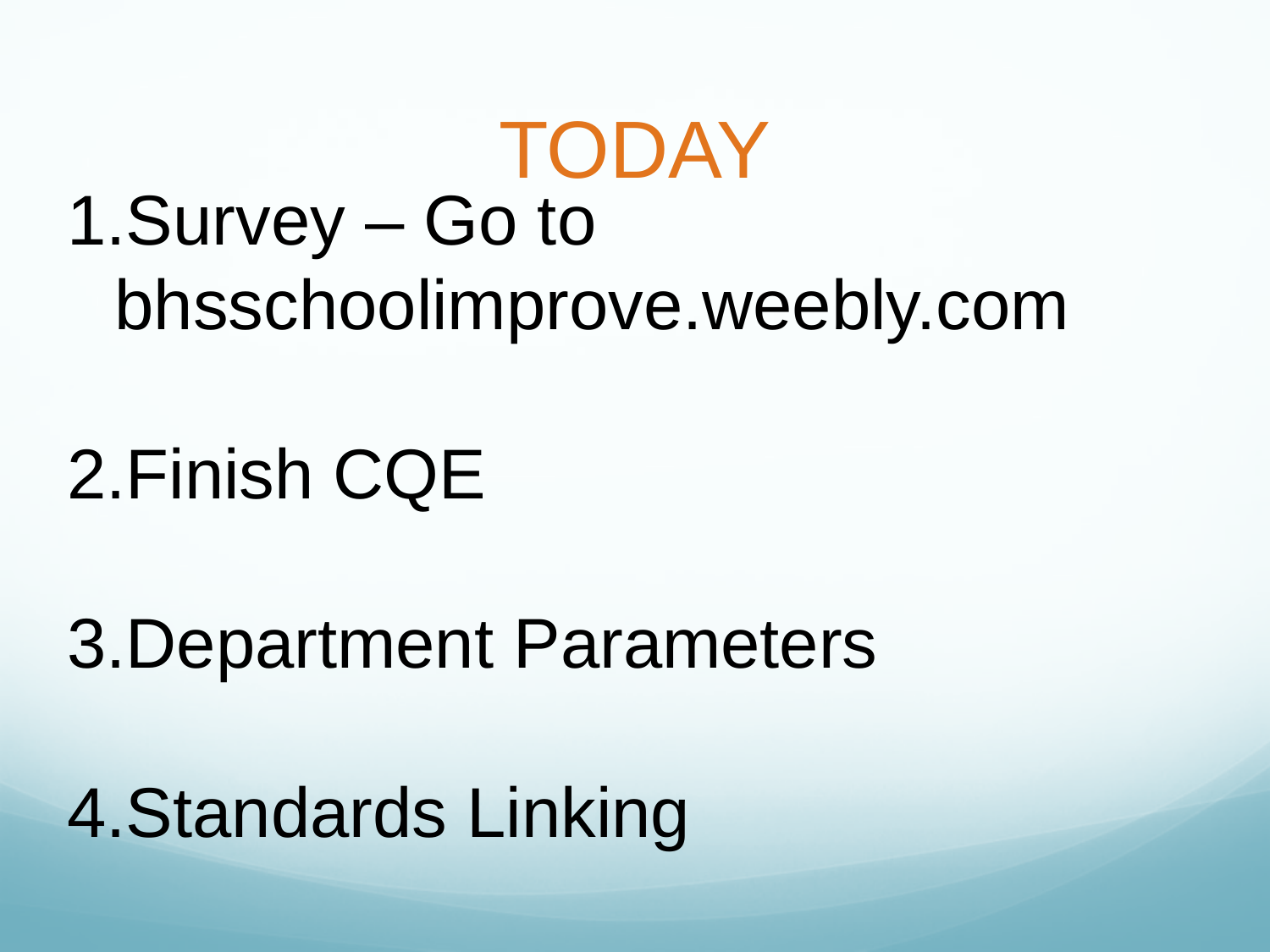

# TODAY
Survey – Go to bhsschoolimprove.weebly.com

Finish CQE

Department Parameters

Standards Linking